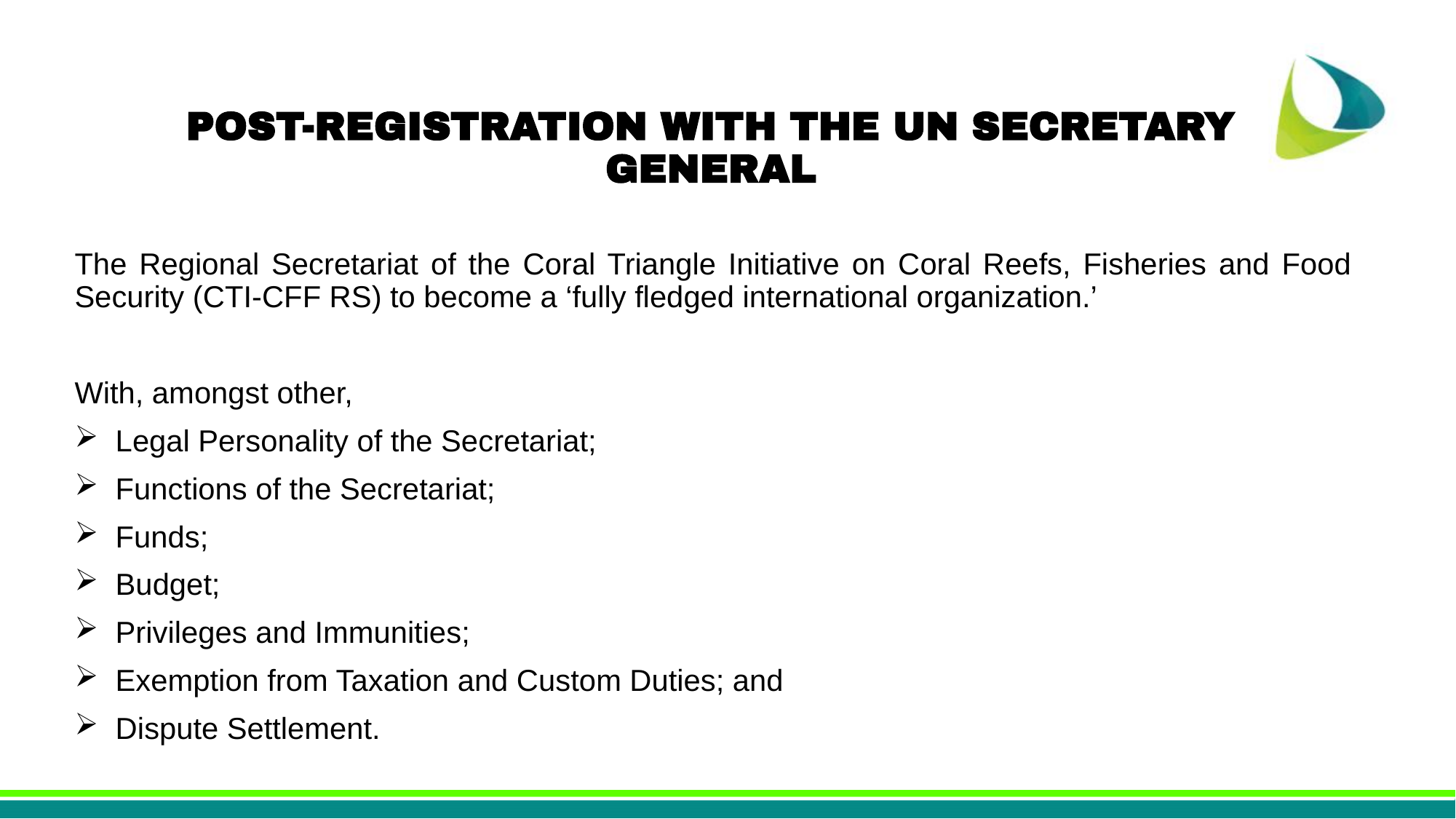

# POST-REGISTRATION WITH THE UN SECRETARY GENERAL
The Regional Secretariat of the Coral Triangle Initiative on Coral Reefs, Fisheries and Food Security (CTI-CFF RS) to become a ‘fully fledged international organization.’

With, amongst other,
Legal Personality of the Secretariat;
Functions of the Secretariat;
Funds;
Budget;
Privileges and Immunities;
Exemption from Taxation and Custom Duties; and
Dispute Settlement.